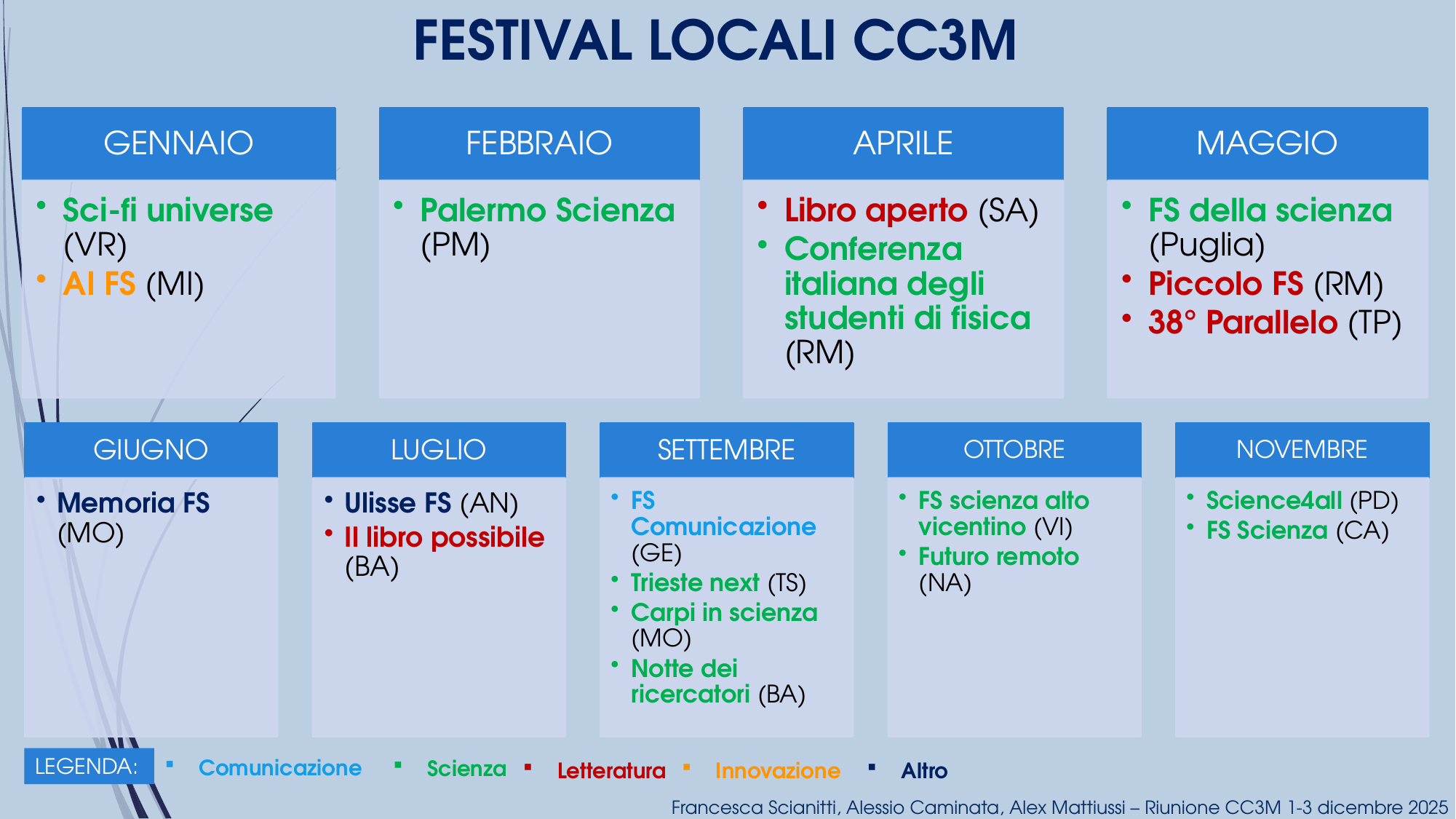

FESTIVAL LOCALI CC3M
GENNAIO
Sci-fi universe (VR)
AI FS (MI)
FEBBRAIO
Palermo Scienza (PM)
APRILE
Libro aperto (SA)
Conferenza italiana degli studenti di fisica (RM)
MAGGIO
FS della scienza (Puglia)
Piccolo FS (RM)
38° Parallelo (TP)
GIUGNO
Memoria FS (MO)
LUGLIO
Ulisse FS (AN)
Il libro possibile (BA)
SETTEMBRE
FS Comunicazione (GE)
Trieste next (TS)
Carpi in scienza (MO)
Notte dei ricercatori (BA)
OTTOBRE
FS scienza alto vicentino (VI)
Futuro remoto (NA)
NOVEMBRE
Science4all (PD)
FS Scienza (CA)
LEGENDA:
Comunicazione
Scienza
Innovazione
Altro
Letteratura
Francesca Scianitti, Alessio Caminata, Alex Mattiussi – Riunione CC3M 1-3 dicembre 2025